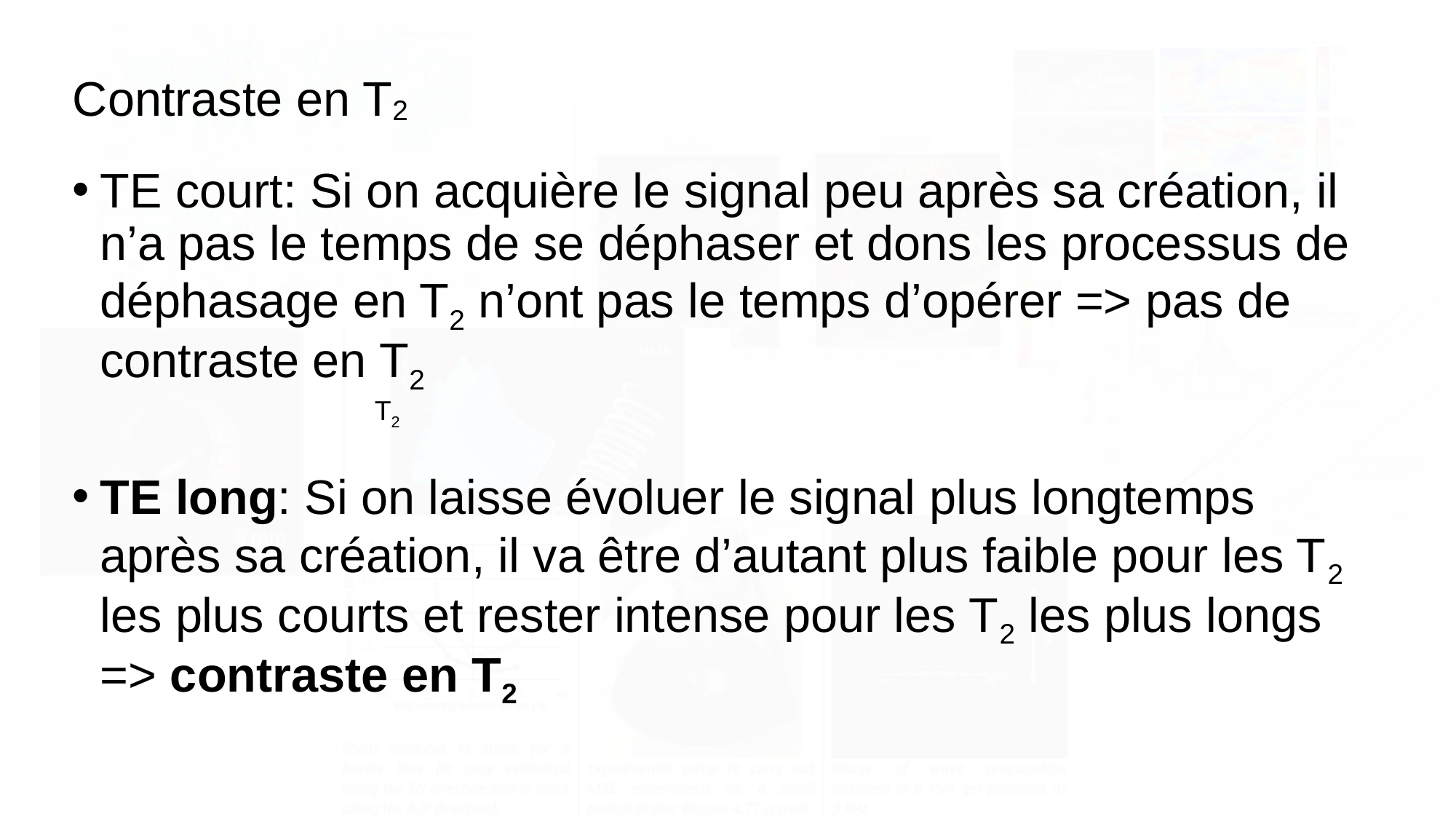

# Contraste en T2
TE court: Si on acquière le signal peu après sa création, il n’a pas le temps de se déphaser et dons les processus de déphasage en T2 n’ont pas le temps d’opérer => pas de contraste en T2

TE long: Si on laisse évoluer le signal plus longtemps après sa création, il va être d’autant plus faible pour les T2 les plus courts et rester intense pour les T2 les plus longs => contraste en T2
T2